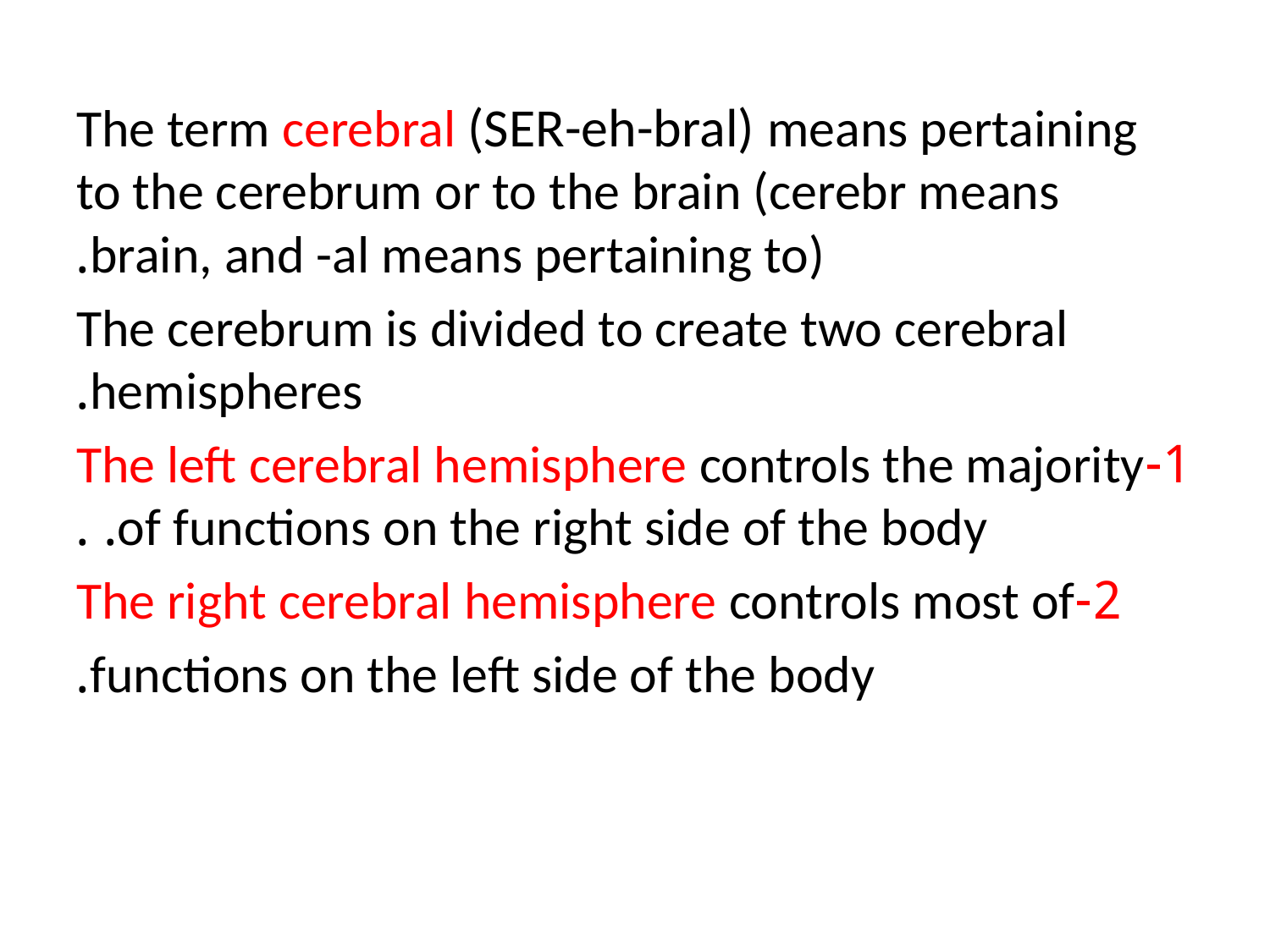

The term cerebral (SER-eh-bral) means pertaining to the cerebrum or to the brain (cerebr means brain, and -al means pertaining to).
The cerebrum is divided to create two cerebral hemispheres.
1-The left cerebral hemisphere controls the majority of functions on the right side of the body. .
2-The right cerebral hemisphere controls most of
functions on the left side of the body.